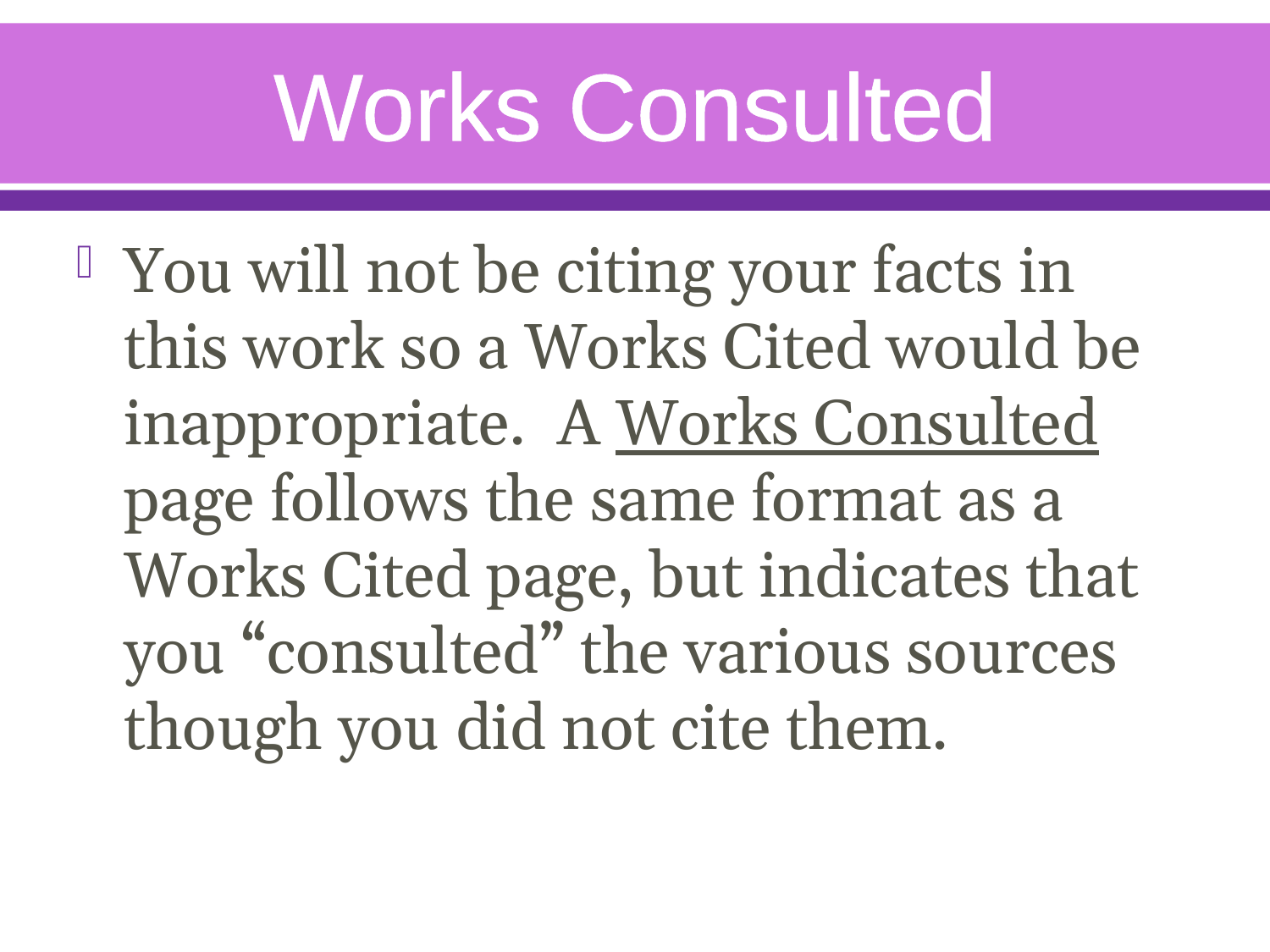

# Works Consulted
You will not be citing your facts in this work so a Works Cited would be inappropriate.  A Works Consulted page follows the same format as a Works Cited page, but indicates that you “consulted” the various sources though you did not cite them.